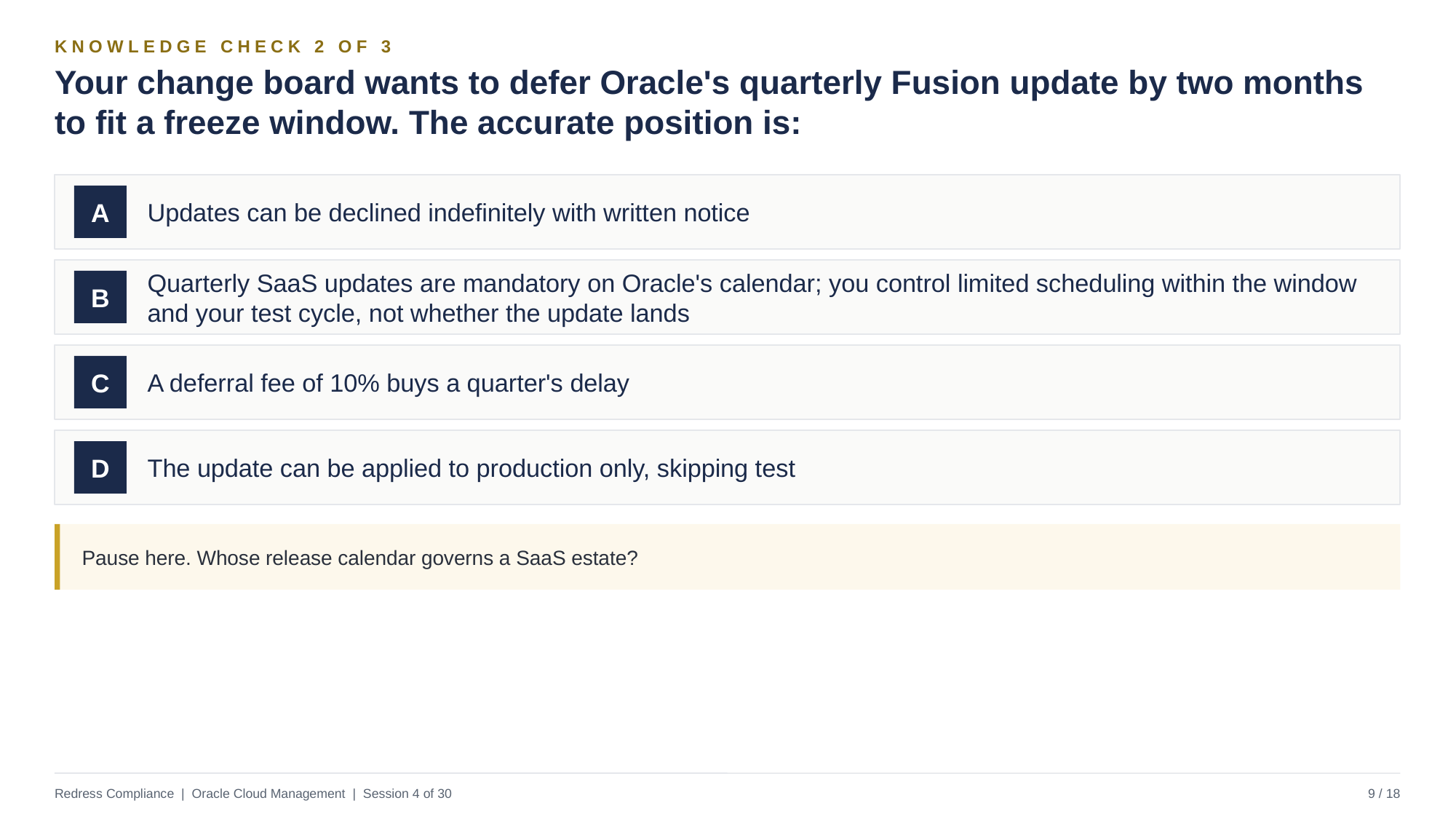

KNOWLEDGE CHECK 2 OF 3
Your change board wants to defer Oracle's quarterly Fusion update by two months to fit a freeze window. The accurate position is:

Updates can be declined indefinitely with written notice

A

Quarterly SaaS updates are mandatory on Oracle's calendar; you control limited scheduling within the window and your test cycle, not whether the update lands

B

A deferral fee of 10% buys a quarter's delay

C

The update can be applied to production only, skipping test

D

Pause here. Whose release calendar governs a SaaS estate?

Redress Compliance  |  Oracle Cloud Management  |  Session 4 of 30
9 / 18